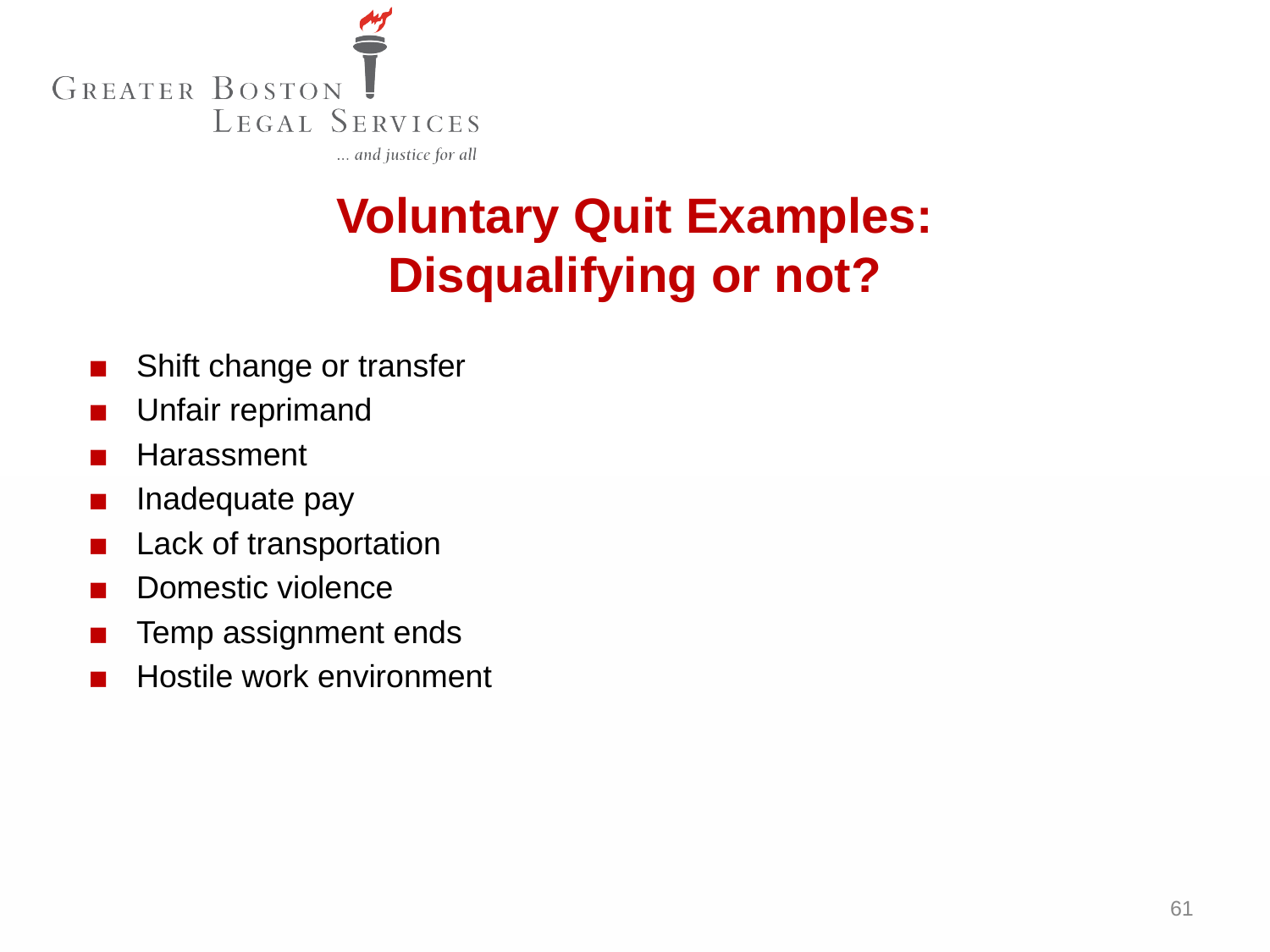

Voluntary Quit Examples:
Disqualifying or not?
Shift change or transfer
Unfair reprimand
Harassment
Inadequate pay
Lack of transportation
Domestic violence
Temp assignment ends
Hostile work environment

61